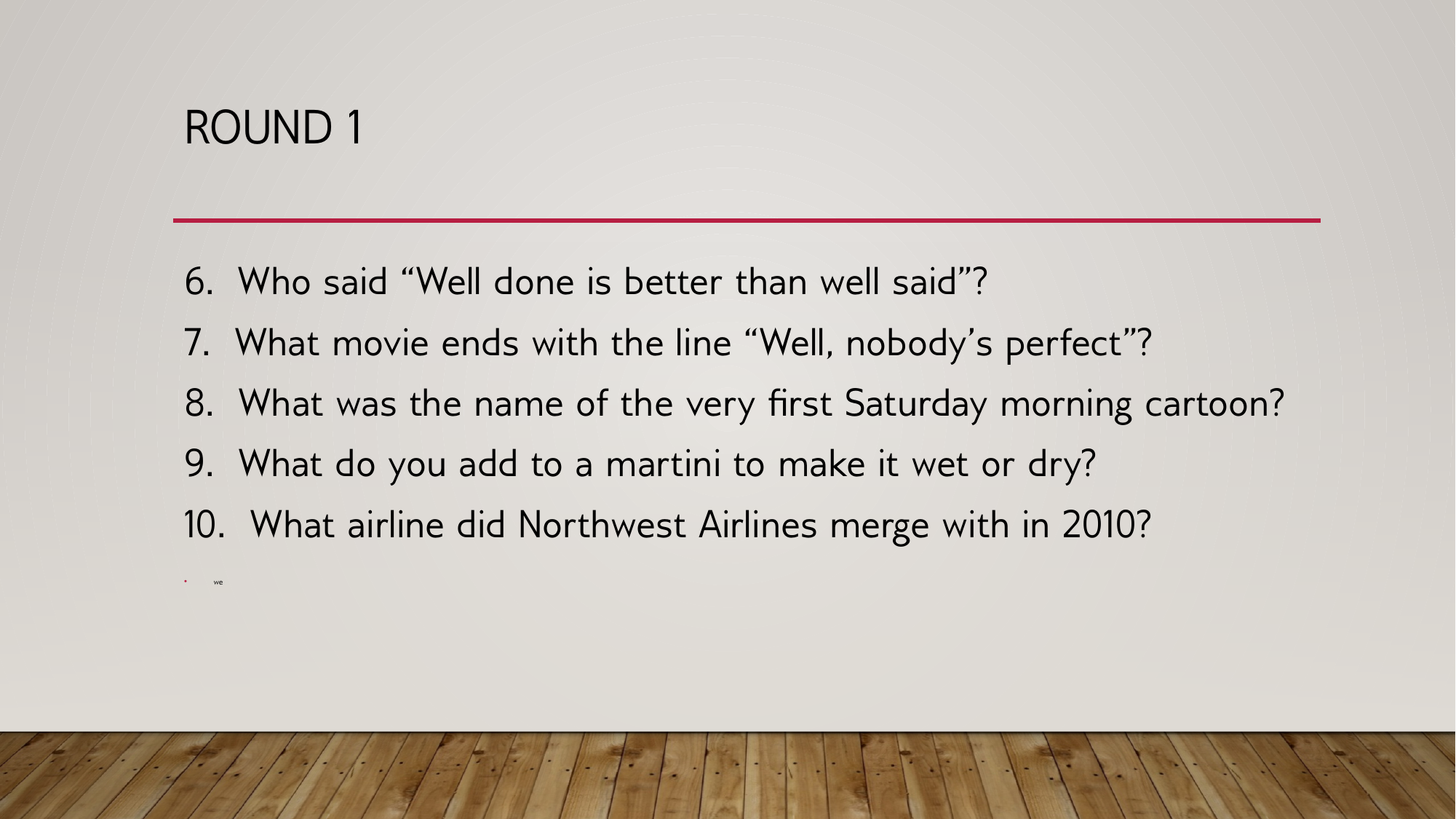

# Round 1
6.  Who said “Well done is better than well said”?
7.  What movie ends with the line “Well, nobody’s perfect”?
8.  What was the name of the very first Saturday morning cartoon?
9.  What do you add to a martini to make it wet or dry?
10.  What airline did Northwest Airlines merge with in 2010?

we